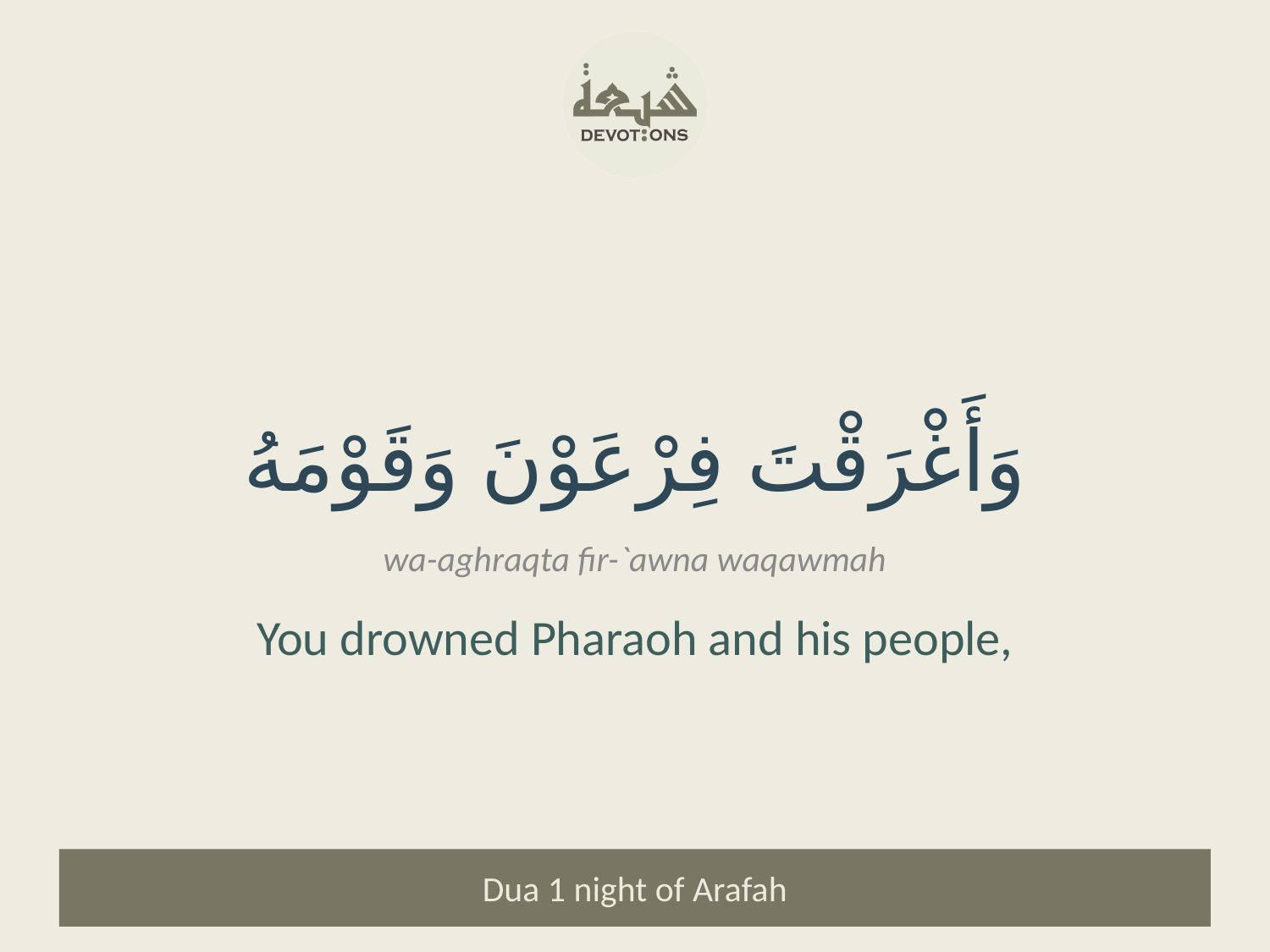

وَأَغْرَقْتَ فِرْعَوْنَ وَقَوْمَهُ
wa-aghraqta fir-`awna waqawmah
You drowned Pharaoh and his people,
Dua 1 night of Arafah